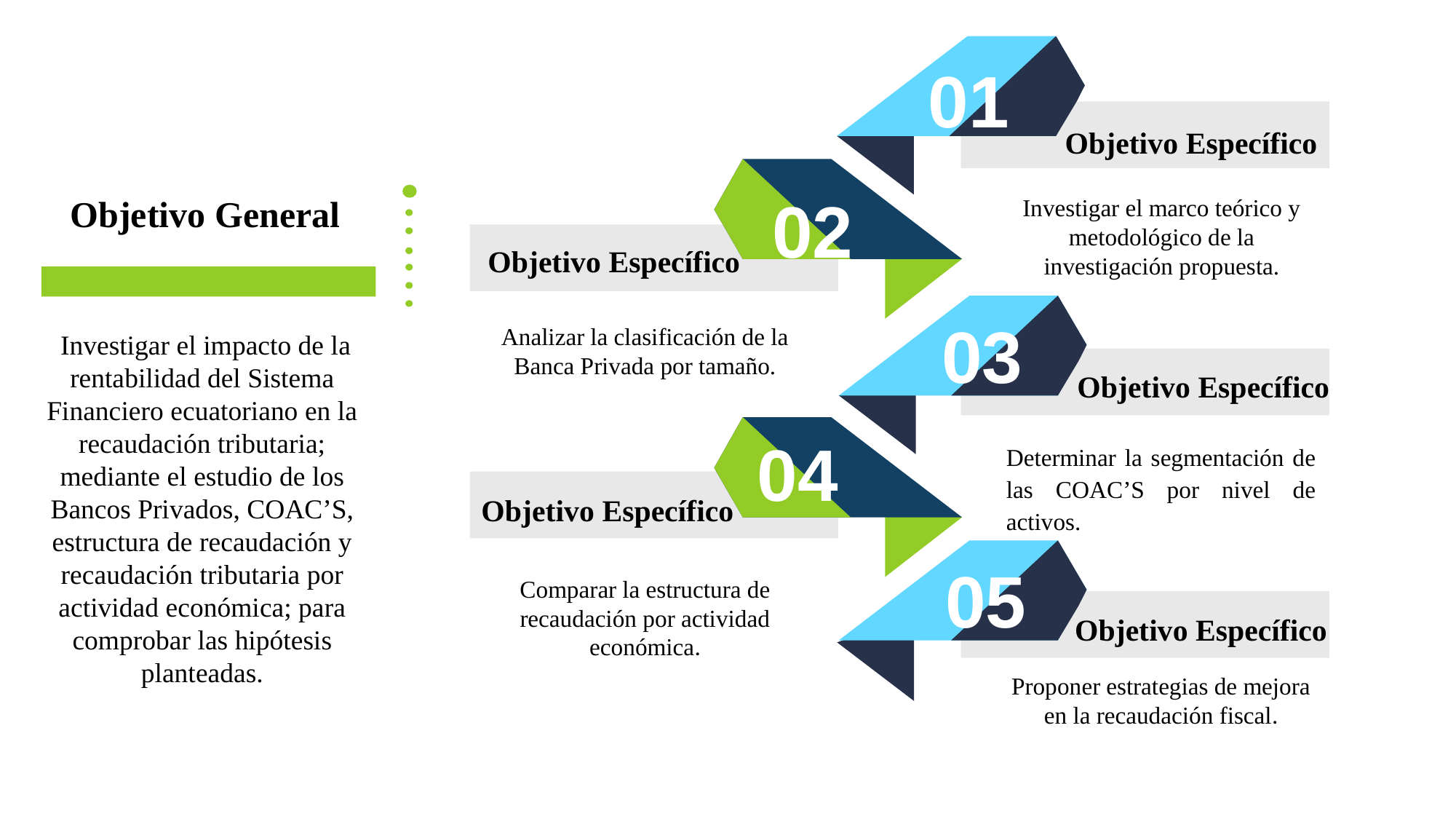

01
Objetivo Específico
02

Investigar el marco teórico y metodológico de la investigación propuesta.

Objetivo General
Objetivo Específico

03
Analizar la clasificación de la Banca Privada por tamaño.

 Investigar el impacto de la rentabilidad del Sistema Financiero ecuatoriano en la recaudación tributaria; mediante el estudio de los Bancos Privados, COAC’S, estructura de recaudación y recaudación tributaria por actividad económica; para comprobar las hipótesis planteadas.
Objetivo Específico

04
Determinar la segmentación de las COAC’S por nivel de activos.
Objetivo Específico

05
Comparar la estructura de recaudación por actividad económica.
Objetivo Específico

Proponer estrategias de mejora en la recaudación fiscal.